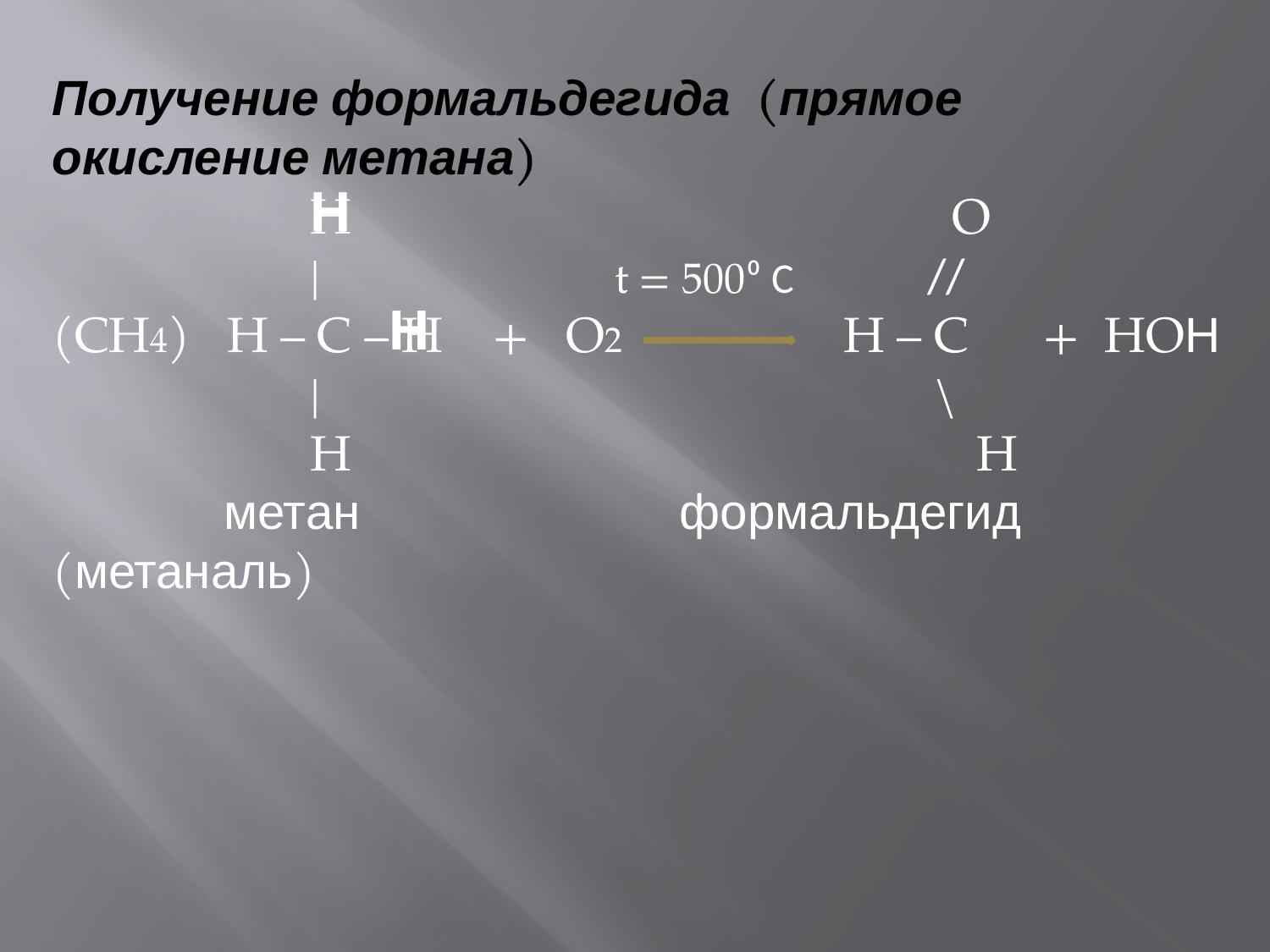

Получение формальдегида  (прямое окисление метана)
                     H                                                 O
                     |                        t = 500⁰ C              //
(CH4)   H – C – H    +   O2                  H – C      +  HOН
                     |                                                  \
                     H                                                   H
              метан                          формальдегид  (метаналь)
Н
Н